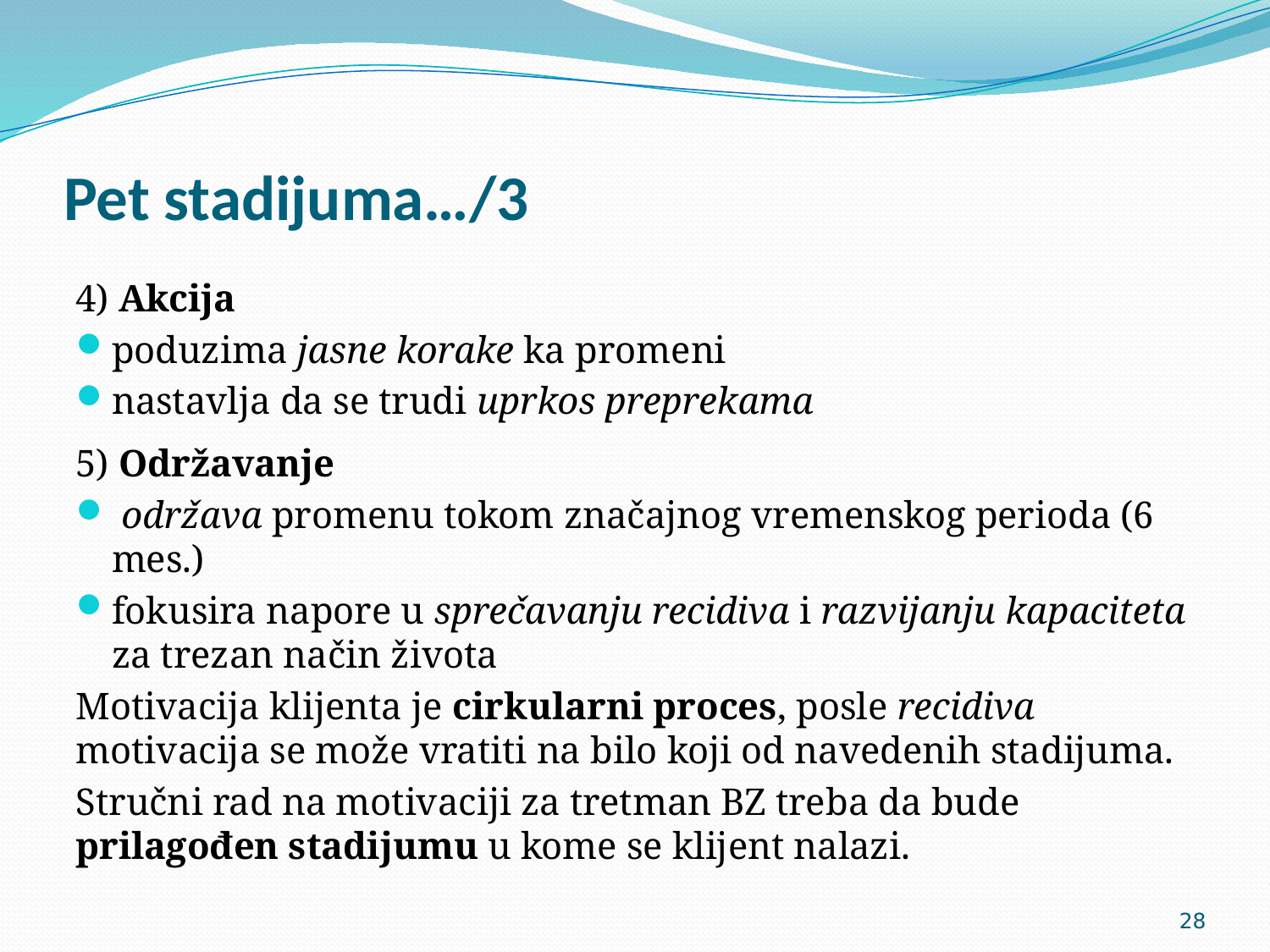

# Pet stadijuma…/3
4) Akcija
poduzima jasne korake ka promeni
nastavlja da se trudi uprkos preprekama
5) Održavanje
 održava promenu tokom značajnog vremenskog perioda (6 mes.)
fokusira napore u sprečavanju recidiva i razvijanju kapaciteta za trezan način života
Motivacija klijenta je cirkularni proces, posle recidiva motivacija se može vratiti na bilo koji od navedenih stadijuma.
Stručni rad na motivaciji za tretman BZ treba da bude prilagođen stadijumu u kome se klijent nalazi.
28